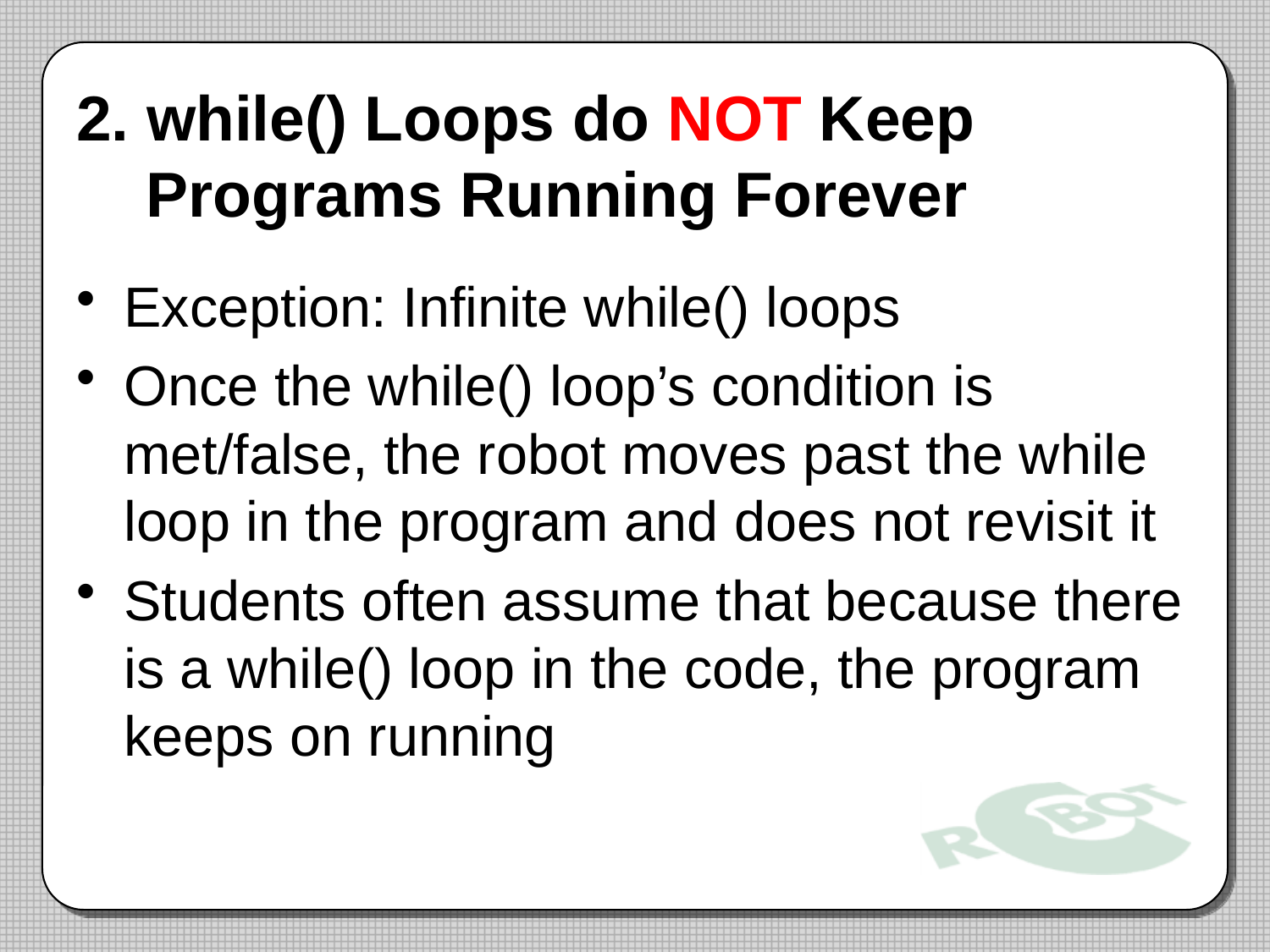

# 2. while() Loops do NOT Keep Programs Running Forever
Exception: Infinite while() loops
Once the while() loop’s condition is met/false, the robot moves past the while loop in the program and does not revisit it
Students often assume that because there is a while() loop in the code, the program keeps on running